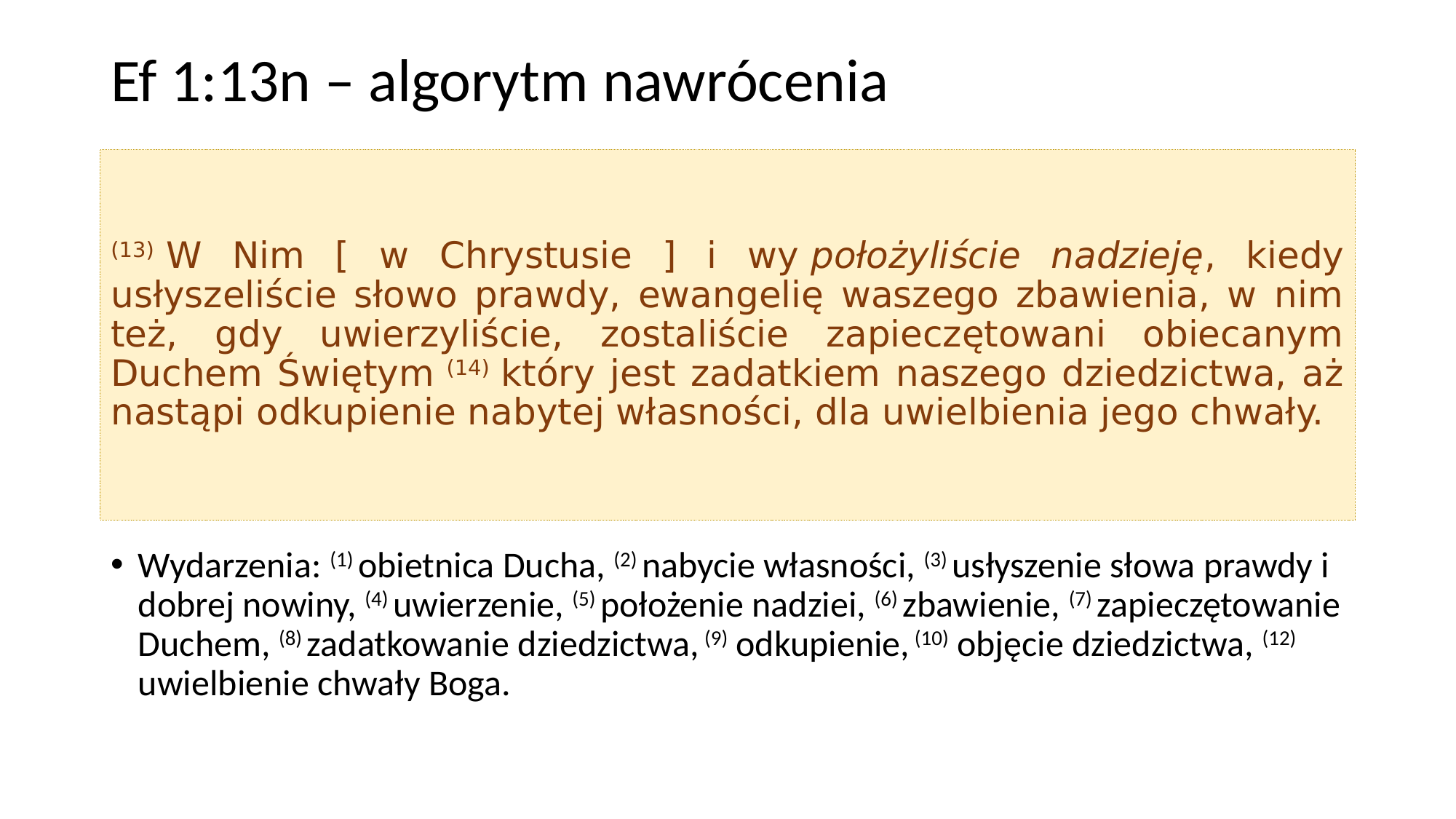

# Ef 1:13n – algorytm nawrócenia
(13) W Nim [ w Chrystusie ] i wy położyliście nadzieję, kiedy usłyszeliście słowo prawdy, ewangelię waszego zbawienia, w nim też, gdy uwierzyliście, zostaliście zapieczętowani obiecanym Duchem Świętym (14) który jest zadatkiem naszego dziedzictwa, aż nastąpi odkupienie nabytej własności, dla uwielbienia jego chwały.
Wydarzenia: (1) obietnica Ducha, (2) nabycie własności, (3) usłyszenie słowa prawdy i dobrej nowiny, (4) uwierzenie, (5) położenie nadziei, (6) zbawienie, (7) zapieczętowanie Duchem, (8) zadatkowanie dziedzictwa, (9) odkupienie, (10) objęcie dziedzictwa, (12) uwielbienie chwały Boga.